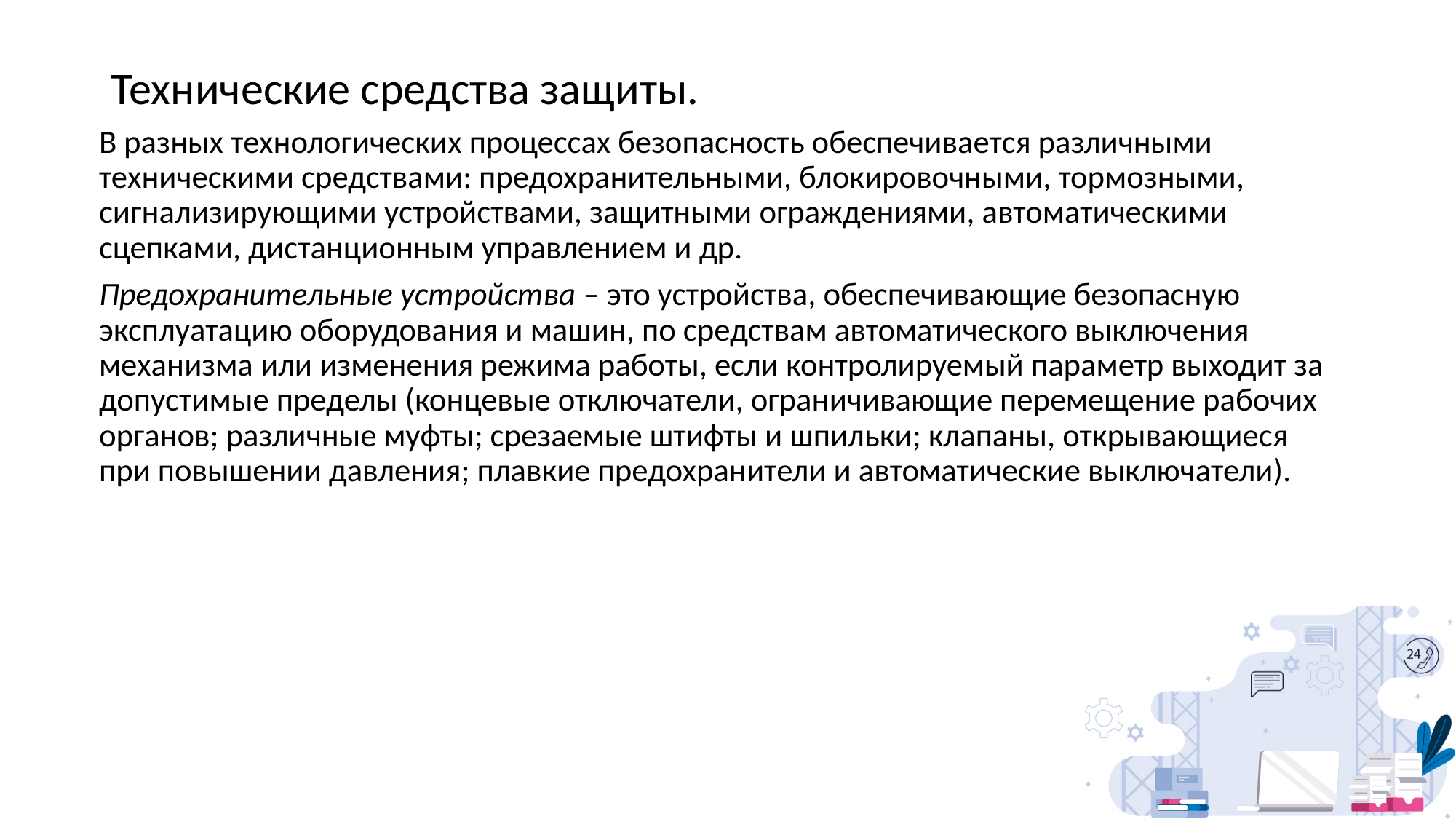

# Технические средства защиты.
В разных технологических процессах безопасность обеспечивается различными техническими средствами: предохранительными, блокировочными, тормозными, сигнализирующими устройствами, защитными ограждениями, автоматическими сцепками, дистанционным управлением и др.
Предохранительные устройства – это устройства, обеспечивающие безопасную эксплуатацию оборудования и машин, по средствам автоматического выключения механизма или изменения режима работы, если контролируемый параметр выходит за допустимые пределы (концевые отключатели, ограничивающие перемещение рабочих органов; различные муфты; срезаемые штифты и шпильки; клапаны, открывающиеся при повышении давления; плавкие предохранители и автоматические выключатели).